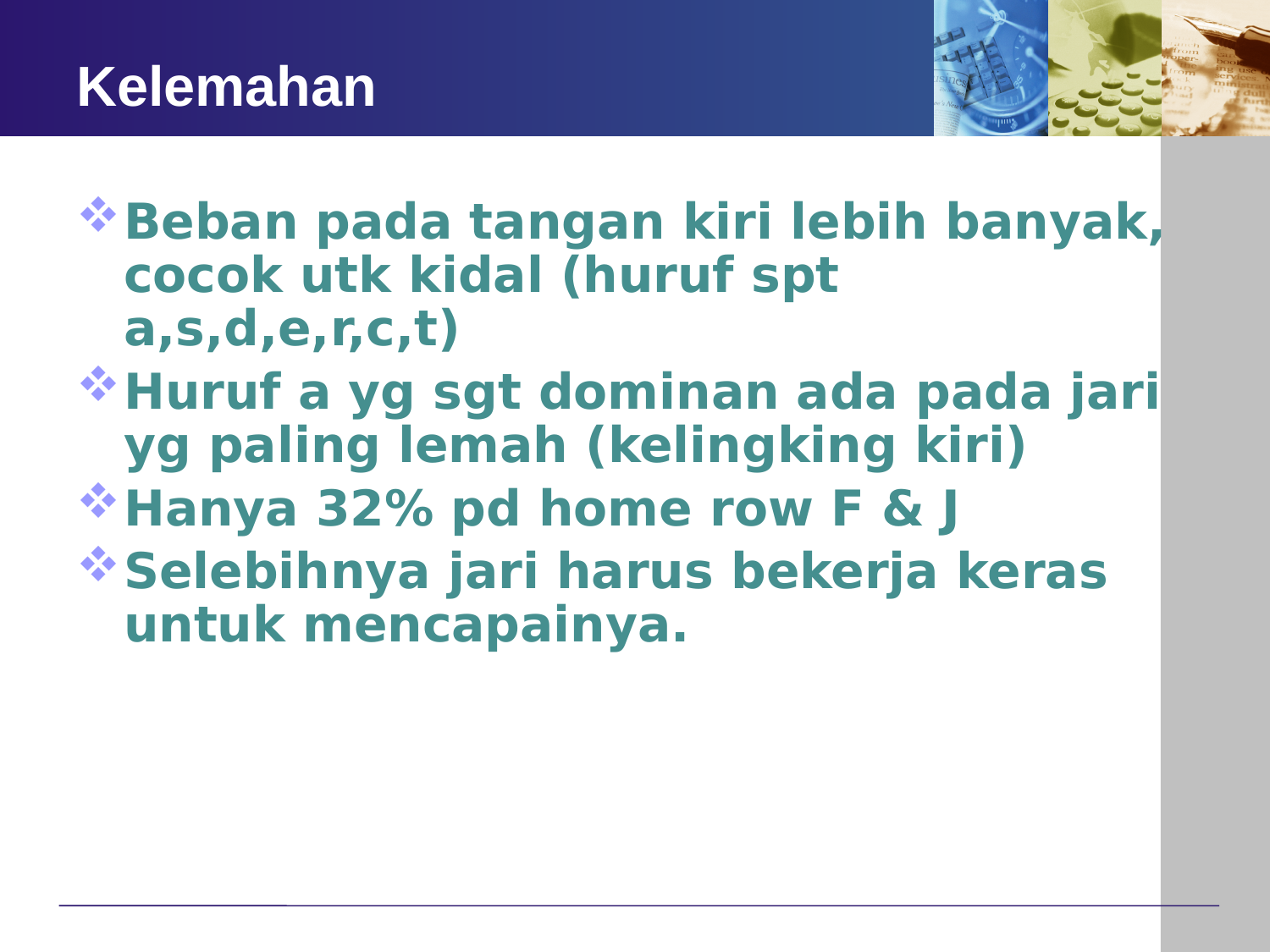

# Kelemahan
Beban pada tangan kiri lebih banyak, cocok utk kidal (huruf spt a,s,d,e,r,c,t)
Huruf a yg sgt dominan ada pada jari yg paling lemah (kelingking kiri)
Hanya 32% pd home row F & J
Selebihnya jari harus bekerja keras untuk mencapainya.